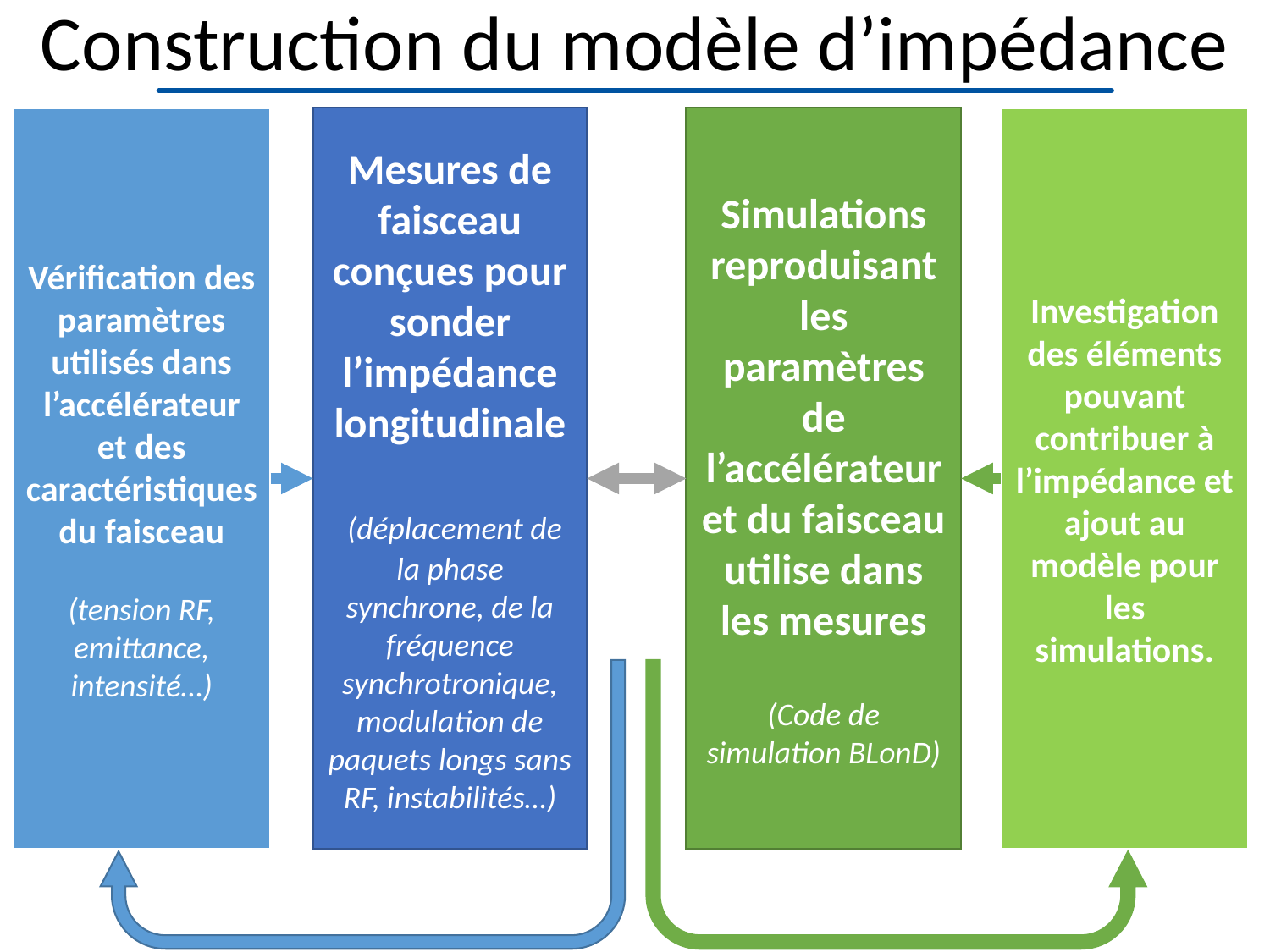

# Construction du modèle d’impédance
Vérification des paramètres utilisés dans l’accélérateur et des caractéristiques du faisceau
(tension RF, emittance, intensité…)
Mesures de faisceau conçues pour sonder l’impédance longitudinale
 (déplacement de la phase synchrone, de la fréquence synchrotronique, modulation de paquets longs sans RF, instabilités…)
Simulations reproduisant les paramètres de l’accélérateur et du faisceau utilise dans les mesures

(Code de simulation BLonD)
Investigation des éléments pouvant contribuer à l’impédance et ajout au modèle pour les simulations.